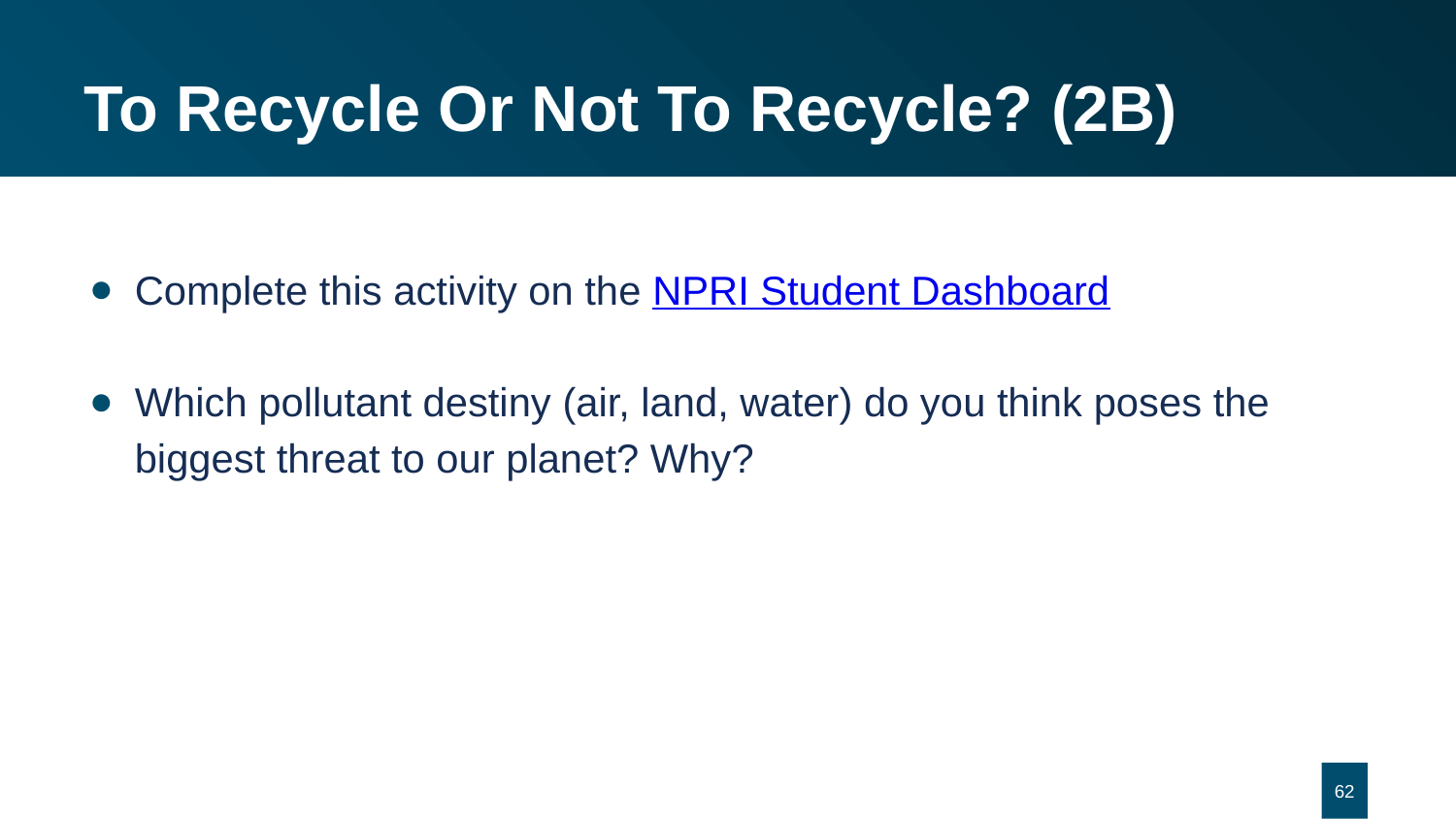

# To Recycle Or Not To Recycle? (2B)
Complete this activity on the NPRI Student Dashboard

Which pollutant destiny (air, land, water) do you think poses the biggest threat to our planet? Why?